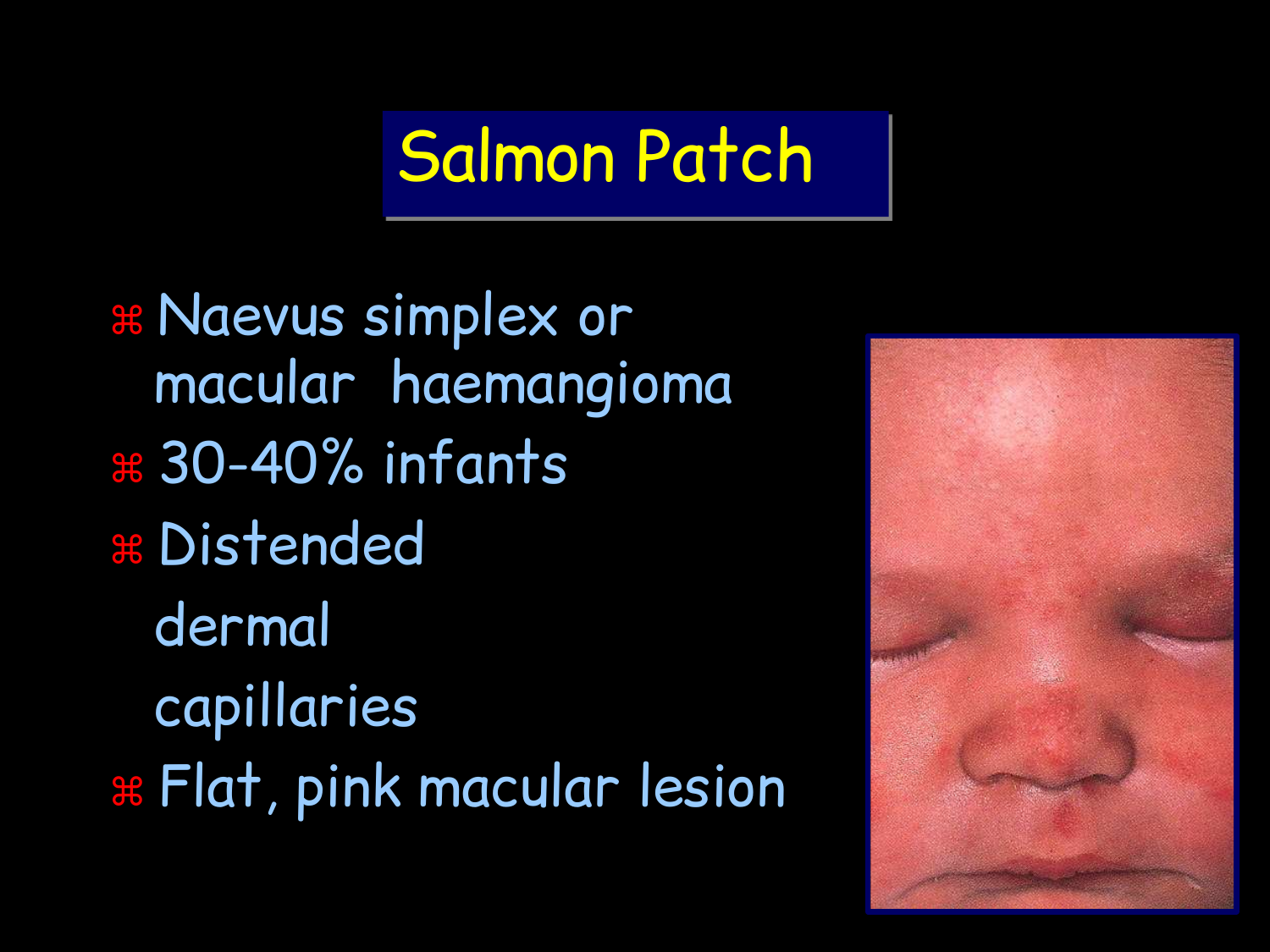

# Salmon Patch
⌘ Naevus simplex or macular  haemangioma
⌘ 30-40% infants
⌘ Distended dermal  capillaries
⌘ Flat, pink macular lesion